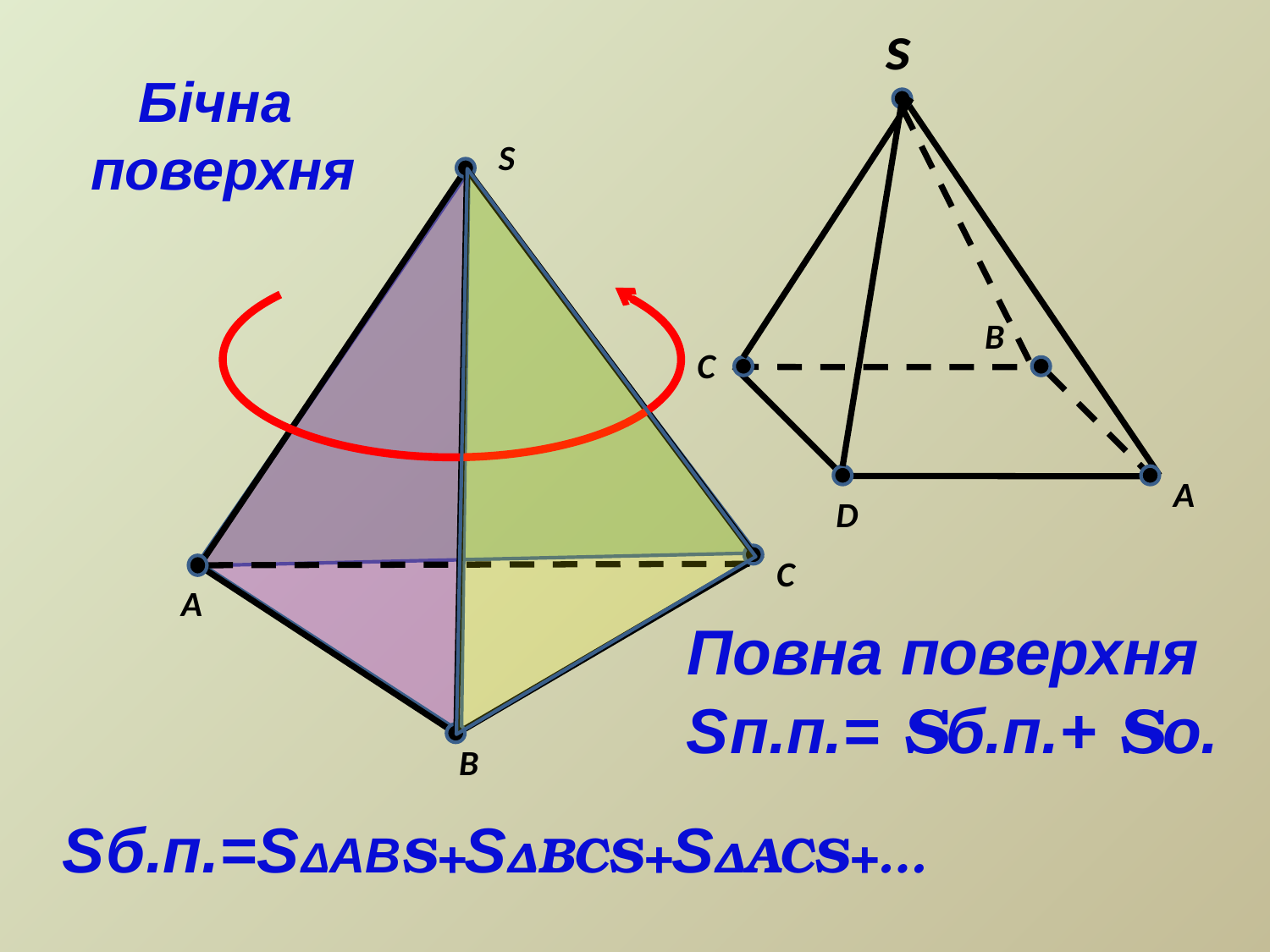

s
Бічна
поверхня

S

B
C

A
D

C

A
Повна поверхня
Sп.п.= Sб.п.+ Sо.

B
Sб.п.=SΔАВS+SΔBCS+SΔACS+…